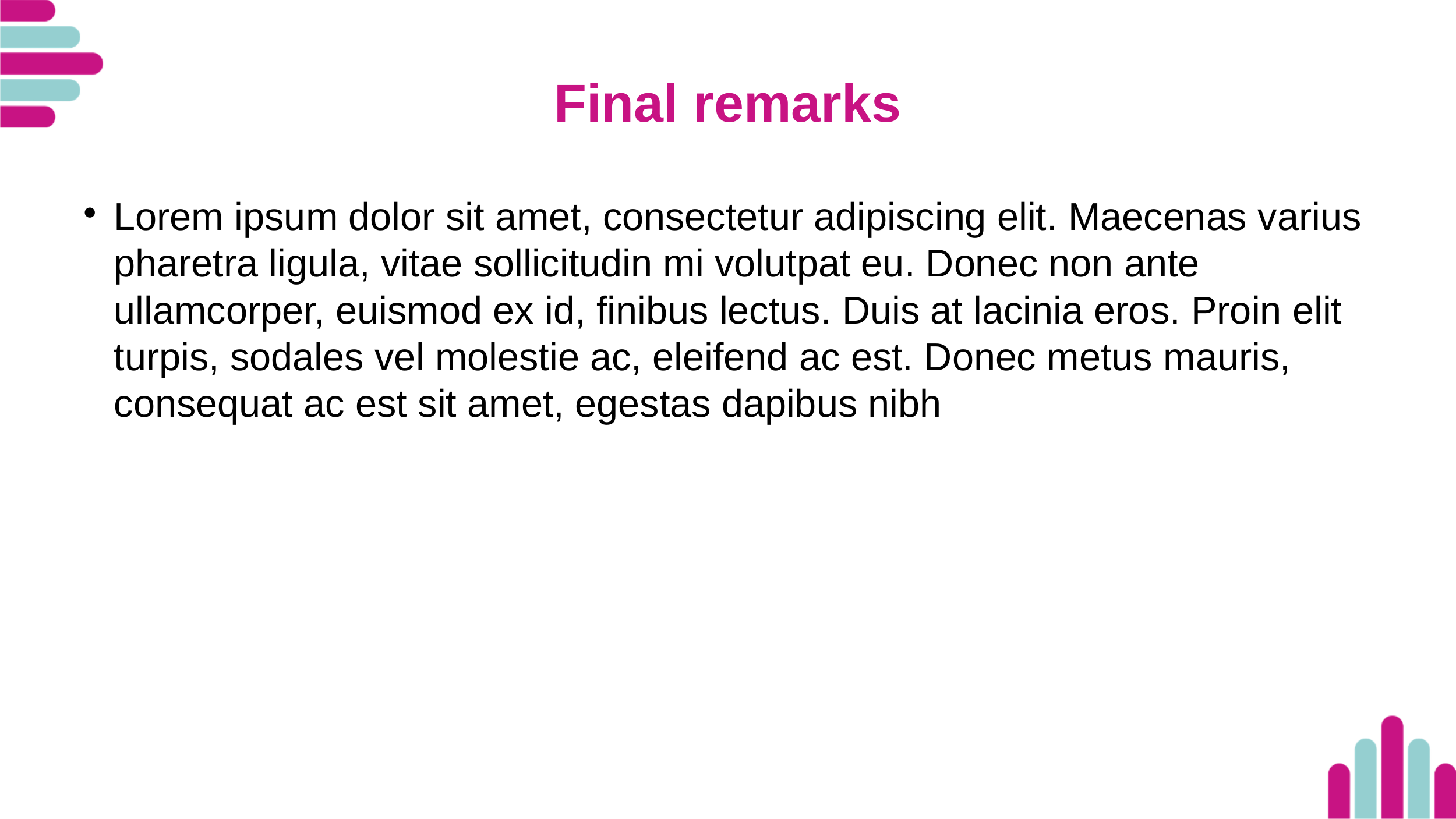

Final remarks
Lorem ipsum dolor sit amet, consectetur adipiscing elit. Maecenas varius pharetra ligula, vitae sollicitudin mi volutpat eu. Donec non ante ullamcorper, euismod ex id, finibus lectus. Duis at lacinia eros. Proin elit turpis, sodales vel molestie ac, eleifend ac est. Donec metus mauris, consequat ac est sit amet, egestas dapibus nibh